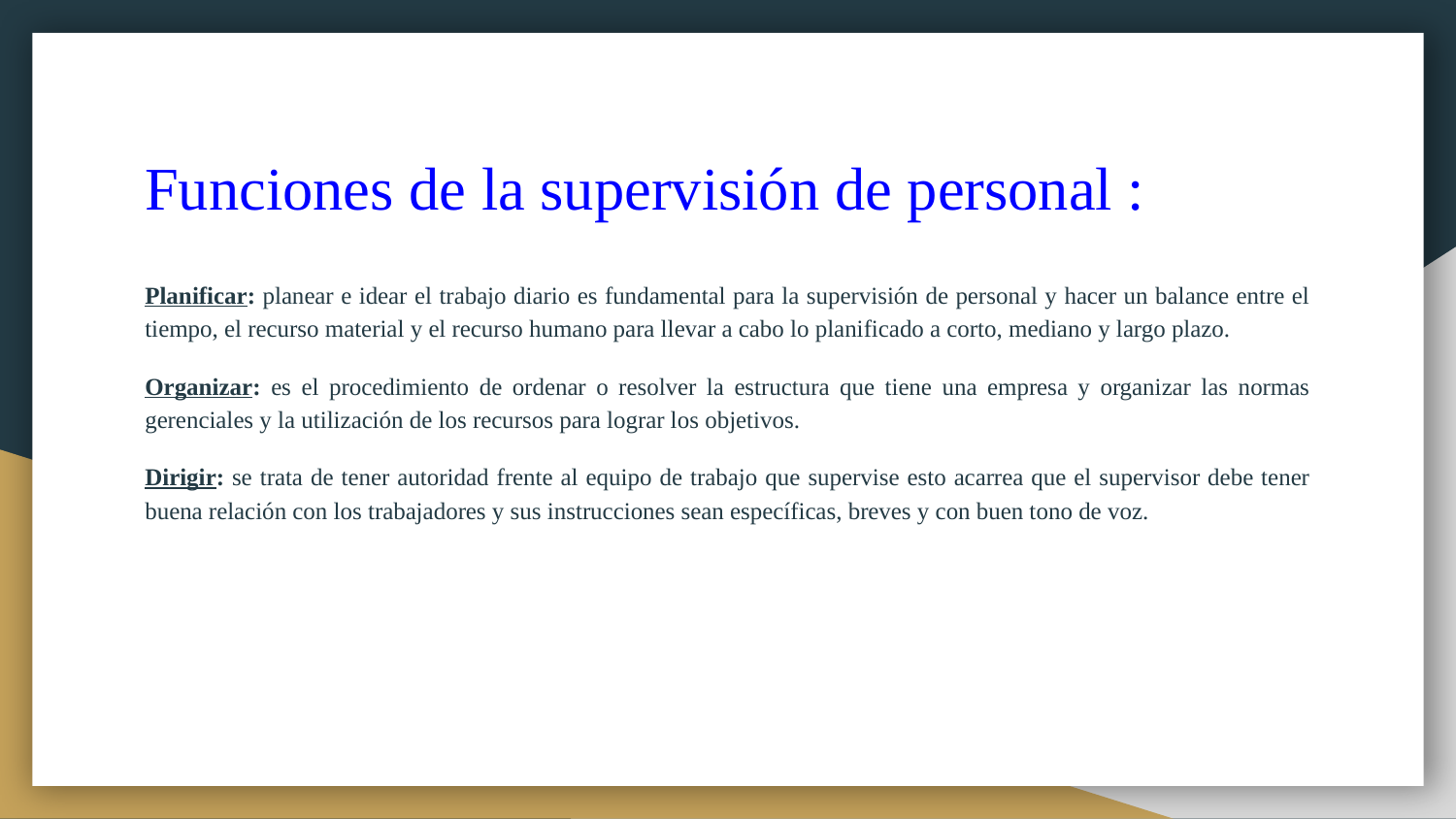

# Funciones de la supervisión de personal :
Planificar: planear e idear el trabajo diario es fundamental para la supervisión de personal y hacer un balance entre el tiempo, el recurso material y el recurso humano para llevar a cabo lo planificado a corto, mediano y largo plazo.
Organizar: es el procedimiento de ordenar o resolver la estructura que tiene una empresa y organizar las normas gerenciales y la utilización de los recursos para lograr los objetivos.
Dirigir: se trata de tener autoridad frente al equipo de trabajo que supervise esto acarrea que el supervisor debe tener buena relación con los trabajadores y sus instrucciones sean específicas, breves y con buen tono de voz.